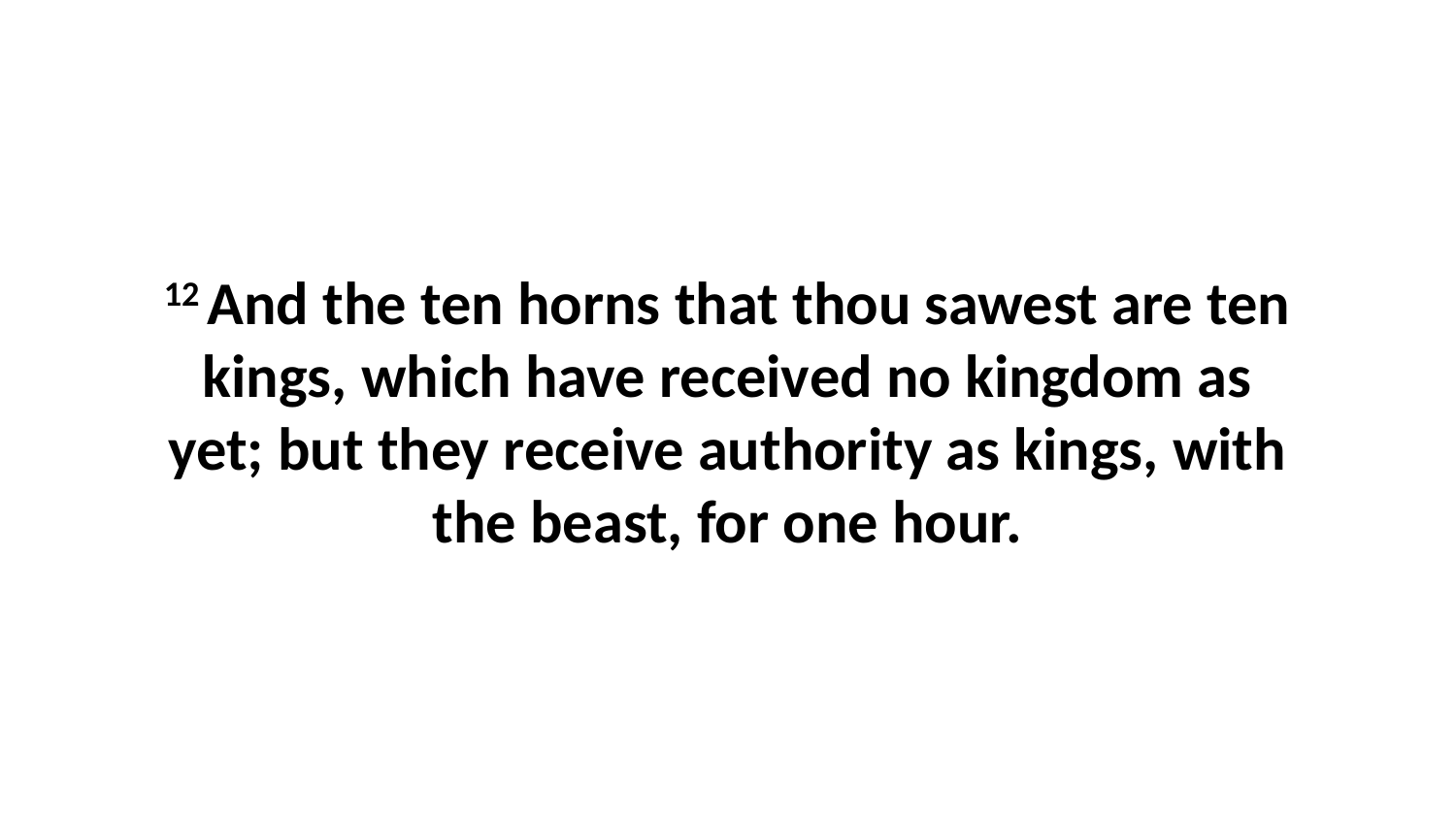

12 And the ten horns that thou sawest are ten kings, which have received no kingdom as yet; but they receive authority as kings, with the beast, for one hour.